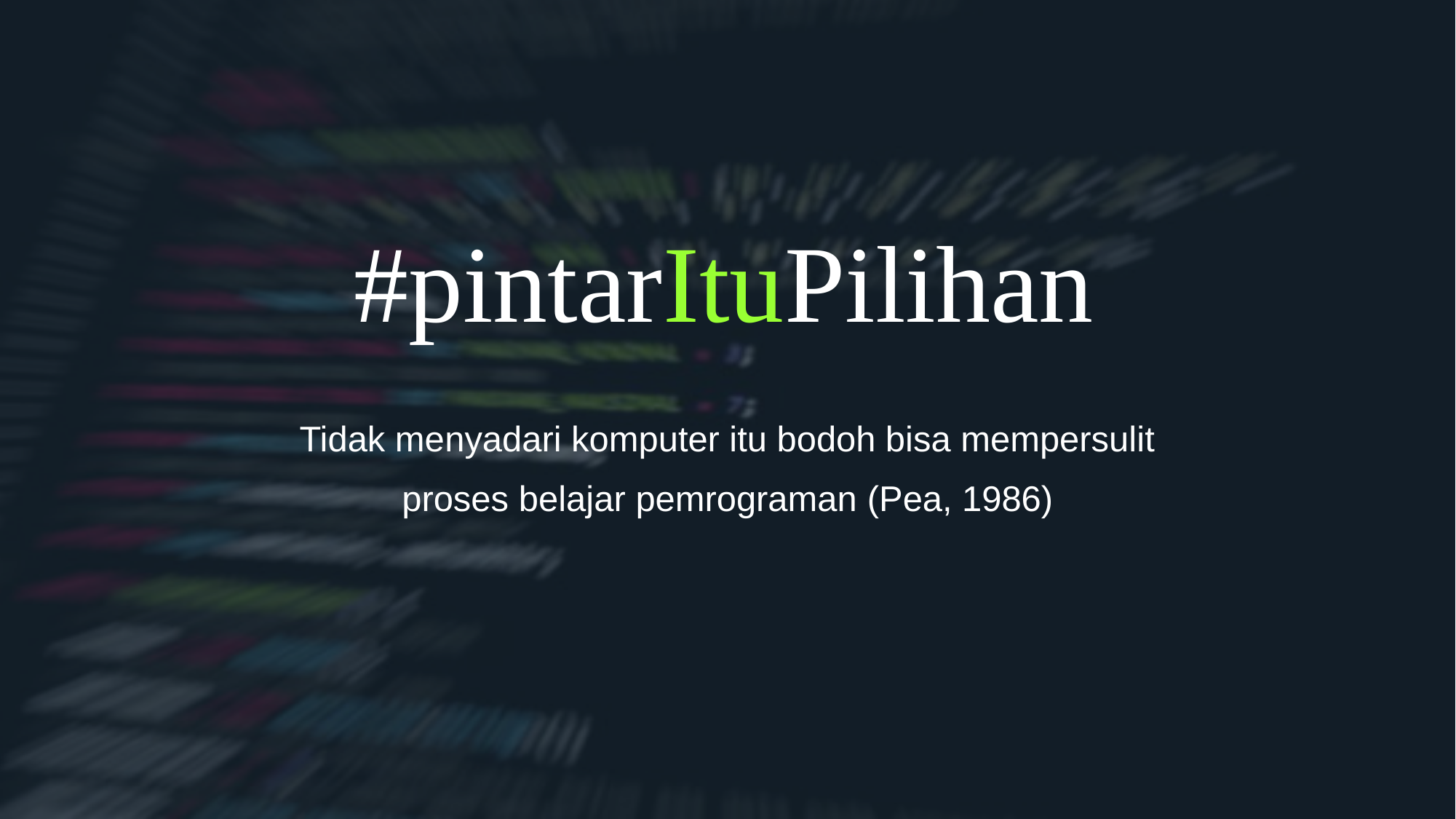

Tidak menyadari komputer itu bodoh bisa mempersulit proses belajar pemrograman (Pea, 1986)